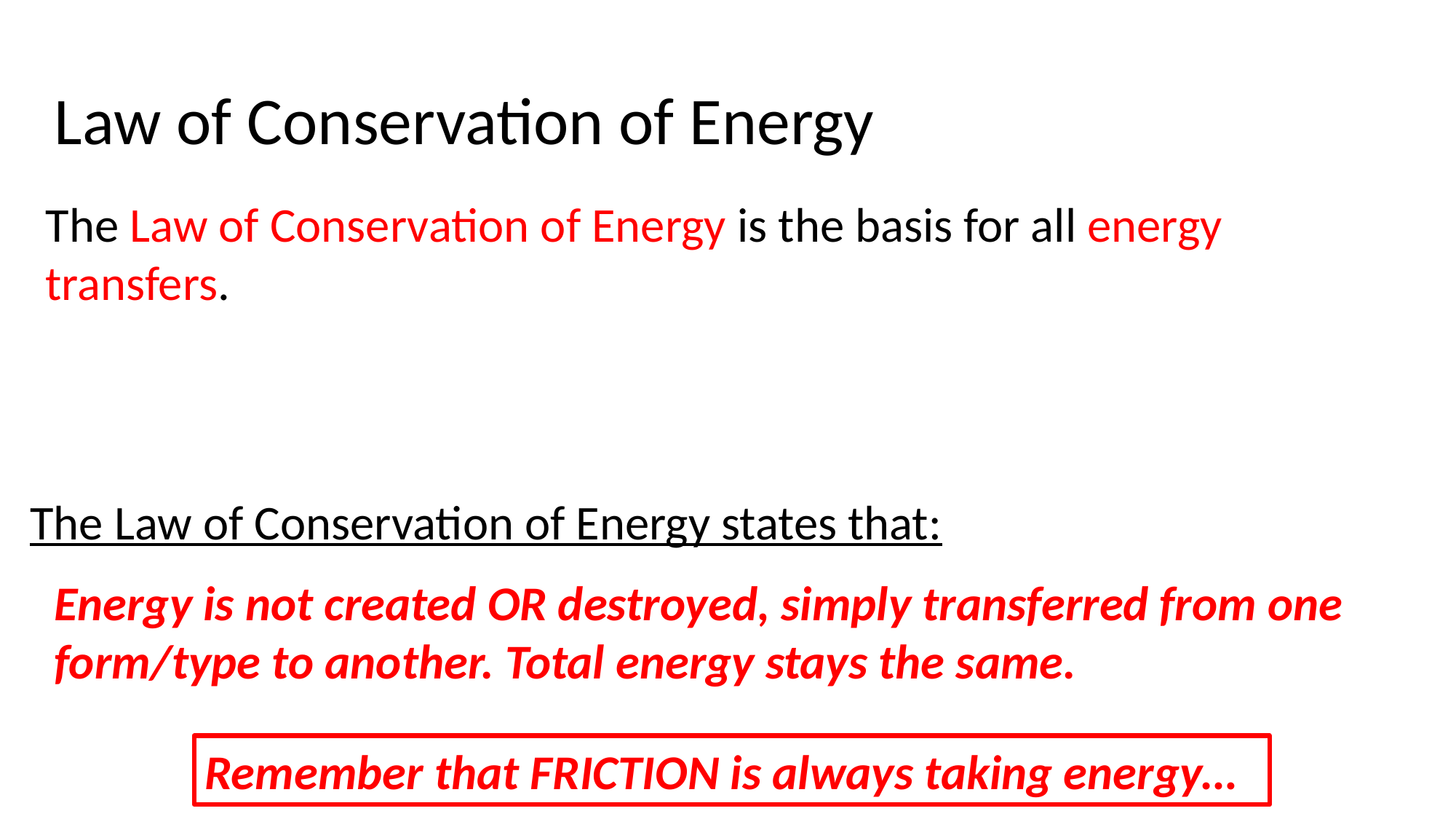

# Law of Conservation of Energy
The Law of Conservation of Energy is the basis for all energy transfers.
The Law of Conservation of Energy states that:
Energy is not created OR destroyed, simply transferred from one form/type to another. Total energy stays the same.
Remember that FRICTION is always taking energy…